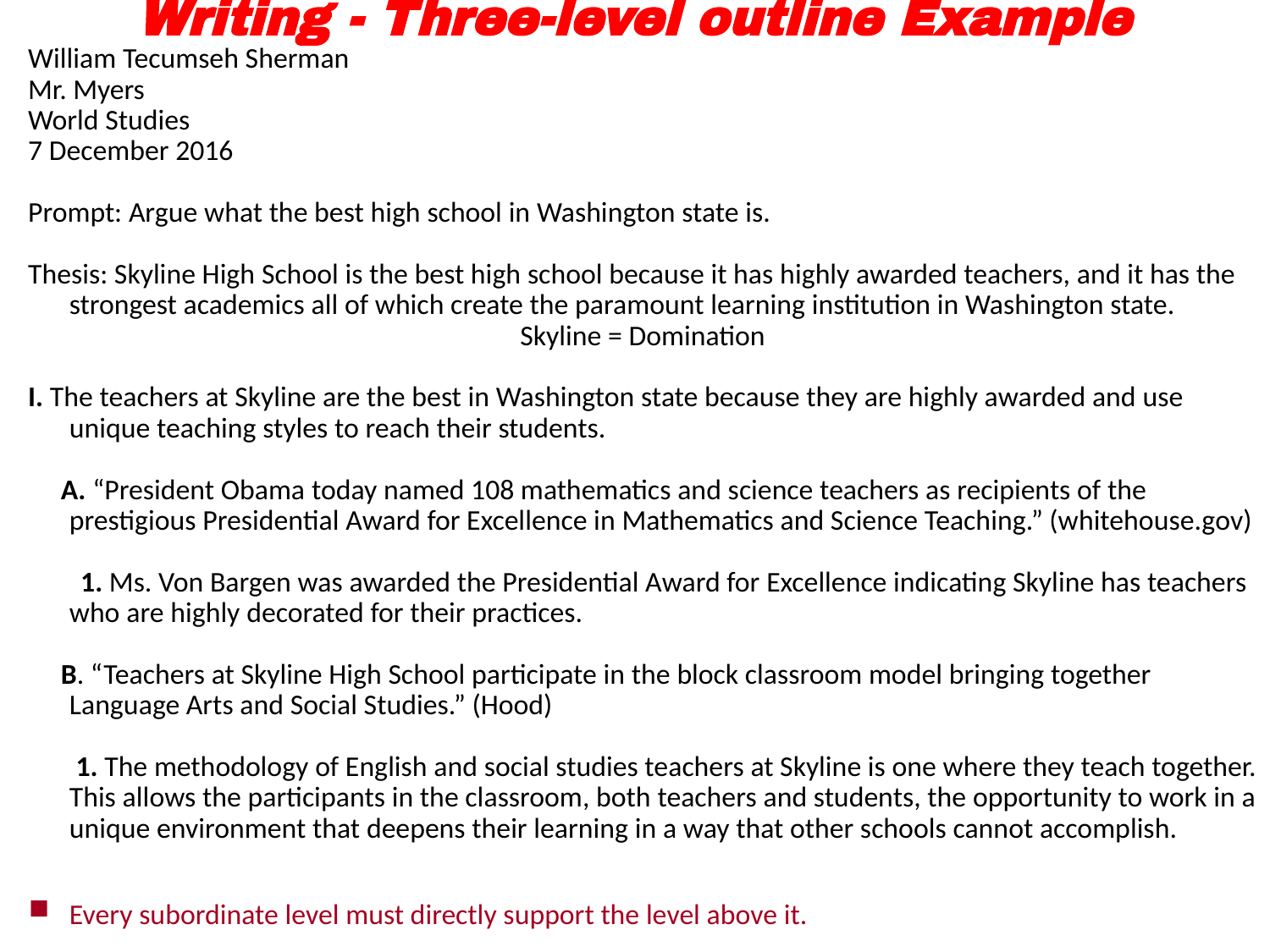

# Writing - Three-level outline Example
William Tecumseh Sherman
Mr. Myers
World Studies
7 December 2016

Prompt: Argue what the best high school in Washington state is.

Thesis: Skyline High School is the best high school because it has highly awarded teachers, and it has the strongest academics all of which create the paramount learning institution in Washington state.
Skyline = Domination

I. The teachers at Skyline are the best in Washington state because they are highly awarded and use unique teaching styles to reach their students.

     A. “President Obama today named 108 mathematics and science teachers as recipients of the prestigious Presidential Award for Excellence in Mathematics and Science Teaching.” (whitehouse.gov)

        1. Ms. Von Bargen was awarded the Presidential Award for Excellence indicating Skyline has teachers who are highly decorated for their practices.

     B. “Teachers at Skyline High School participate in the block classroom model bringing together Language Arts and Social Studies.” (Hood)

	 1. The methodology of English and social studies teachers at Skyline is one where they teach together. This allows the participants in the classroom, both teachers and students, the opportunity to work in a unique environment that deepens their learning in a way that other schools cannot accomplish.

Every subordinate level must directly support the level above it.